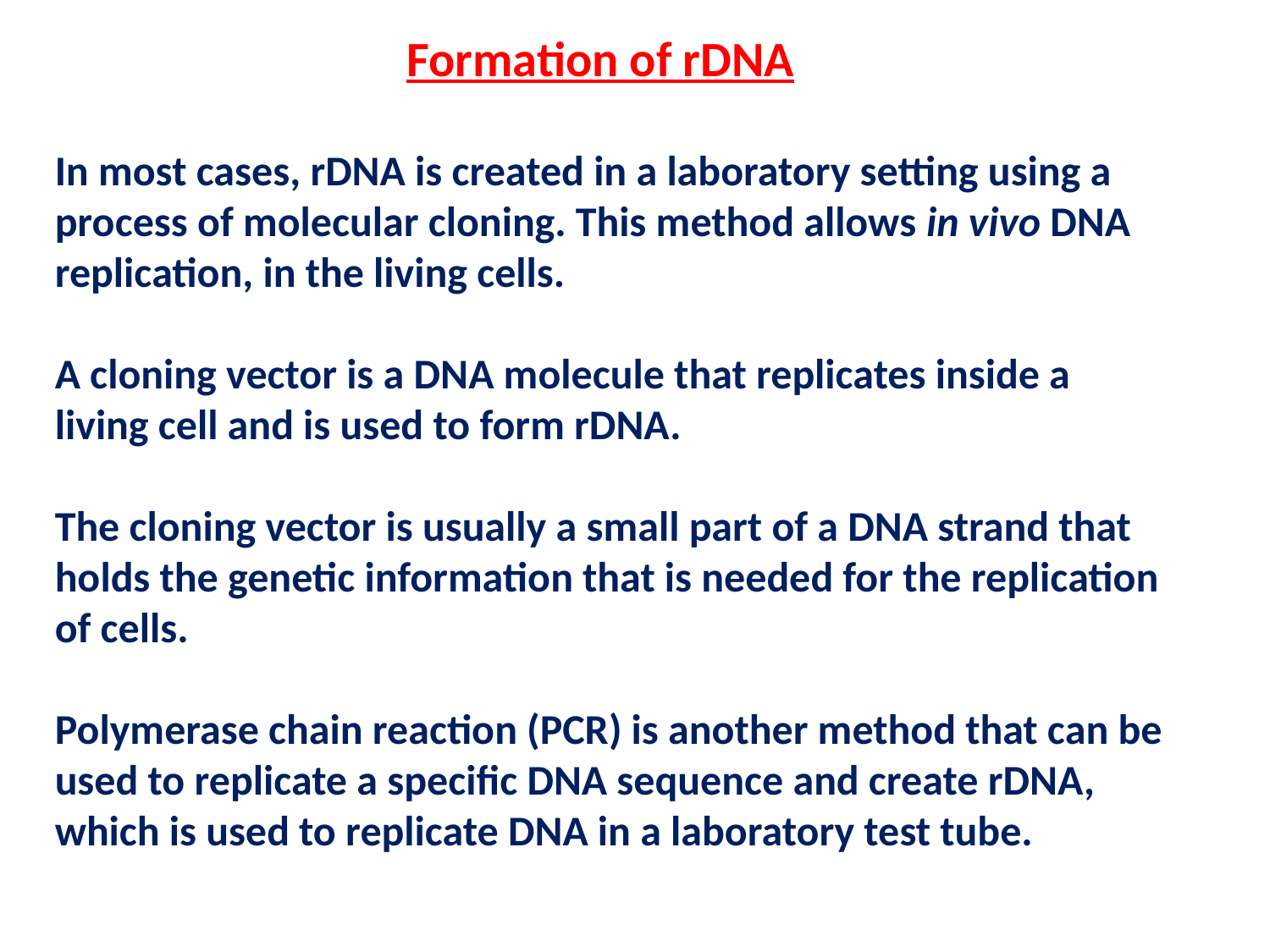

Formation of rDNA

In most cases, rDNA is created in a laboratory setting using a process of molecular cloning. This method allows in vivo DNA replication, in the living cells.

A cloning vector is a DNA molecule that replicates inside a living cell and is used to form rDNA.

The cloning vector is usually a small part of a DNA strand that holds the genetic information that is needed for the replication of cells.

Polymerase chain reaction (PCR) is another method that can be used to replicate a specific DNA sequence and create rDNA, which is used to replicate DNA in a laboratory test tube.